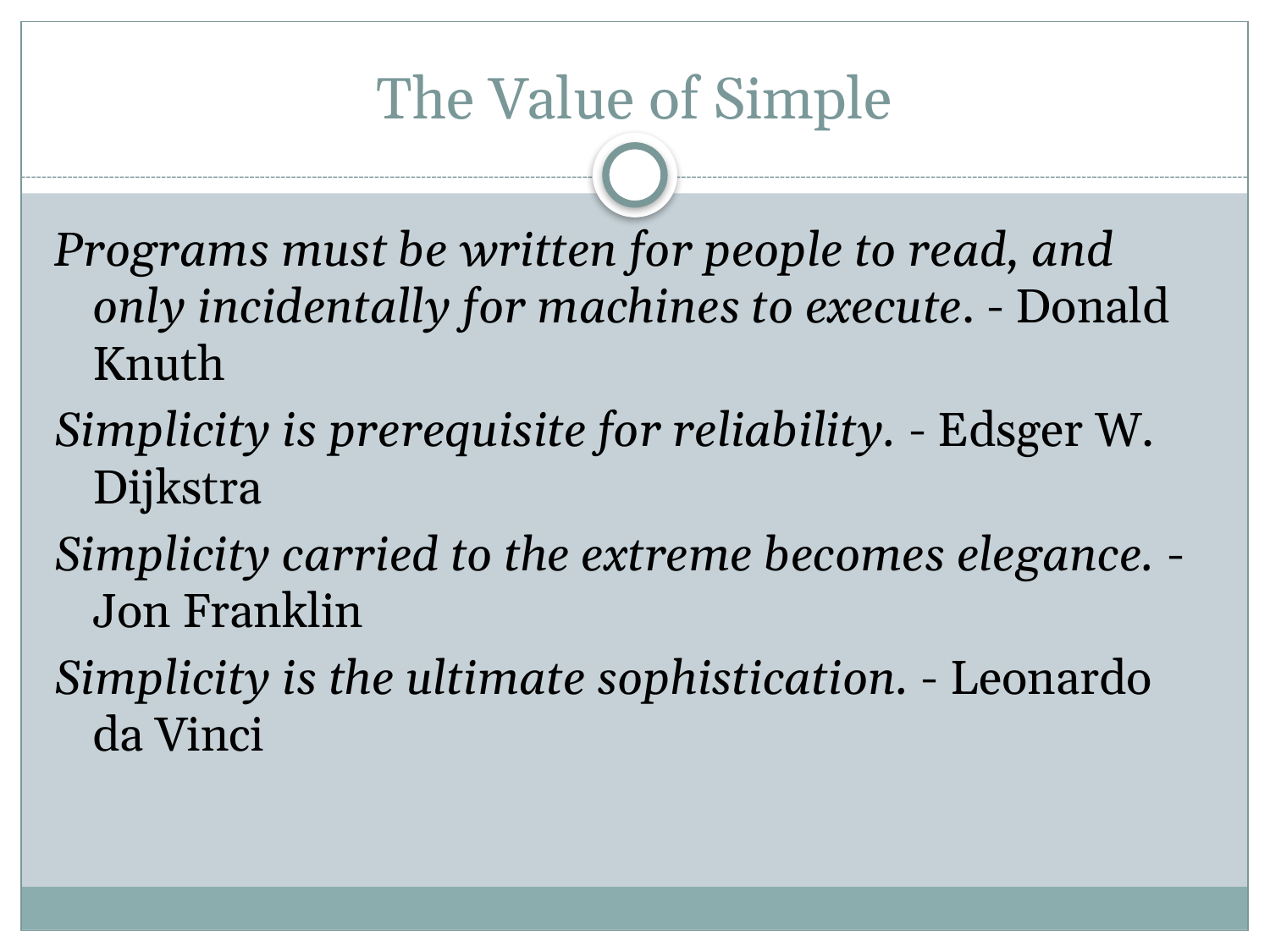

# The Value of Simple
Programs must be written for people to read, and only incidentally for machines to execute. - Donald Knuth
Simplicity is prerequisite for reliability. - Edsger W. Dijkstra
Simplicity carried to the extreme becomes elegance. - Jon Franklin
Simplicity is the ultimate sophistication. - Leonardo da Vinci